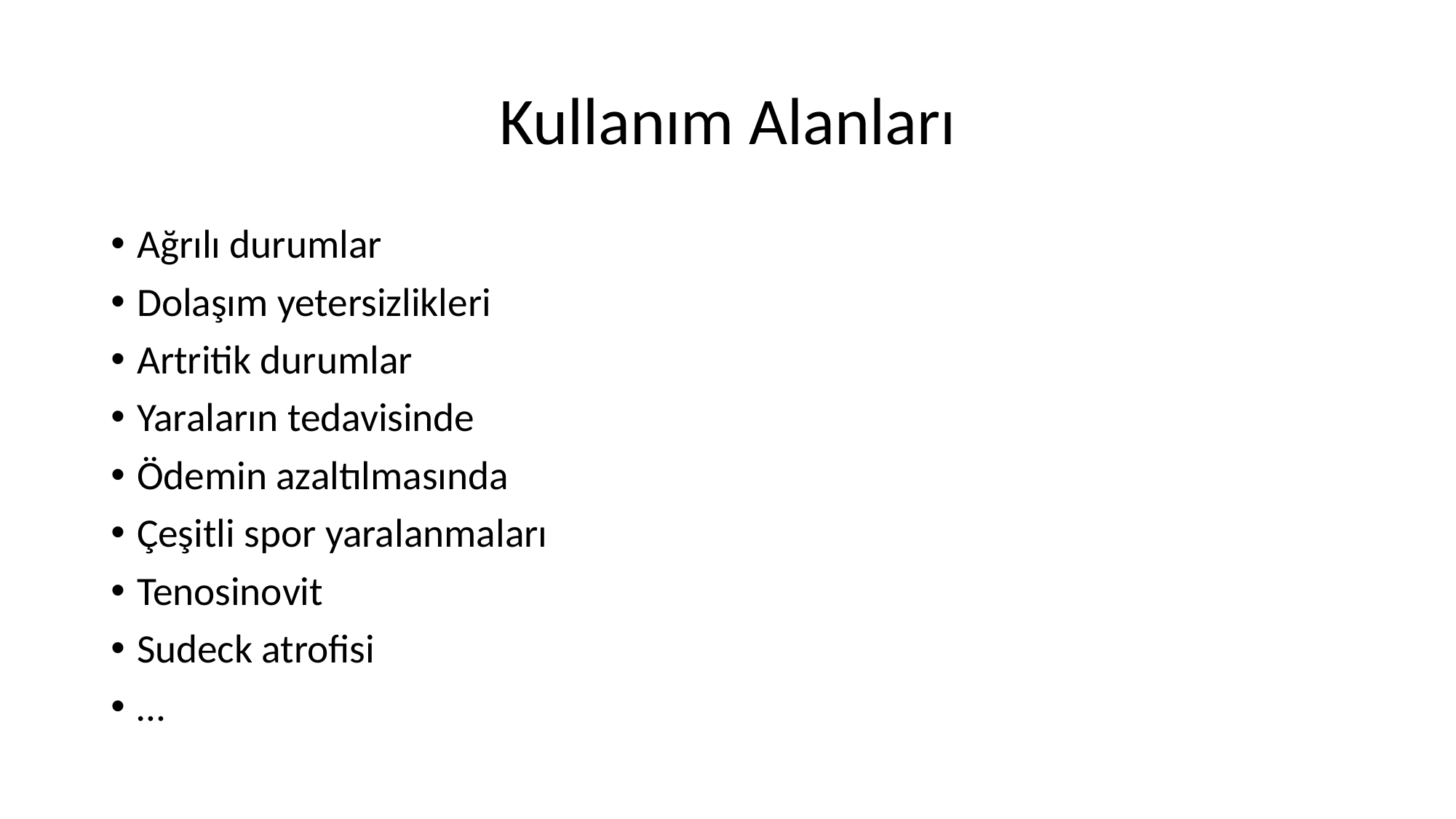

# Kullanım Alanları
Ağrılı durumlar
Dolaşım yetersizlikleri
Artritik durumlar
Yaraların tedavisinde
Ödemin azaltılmasında
Çeşitli spor yaralanmaları
Tenosinovit
Sudeck atrofisi
…